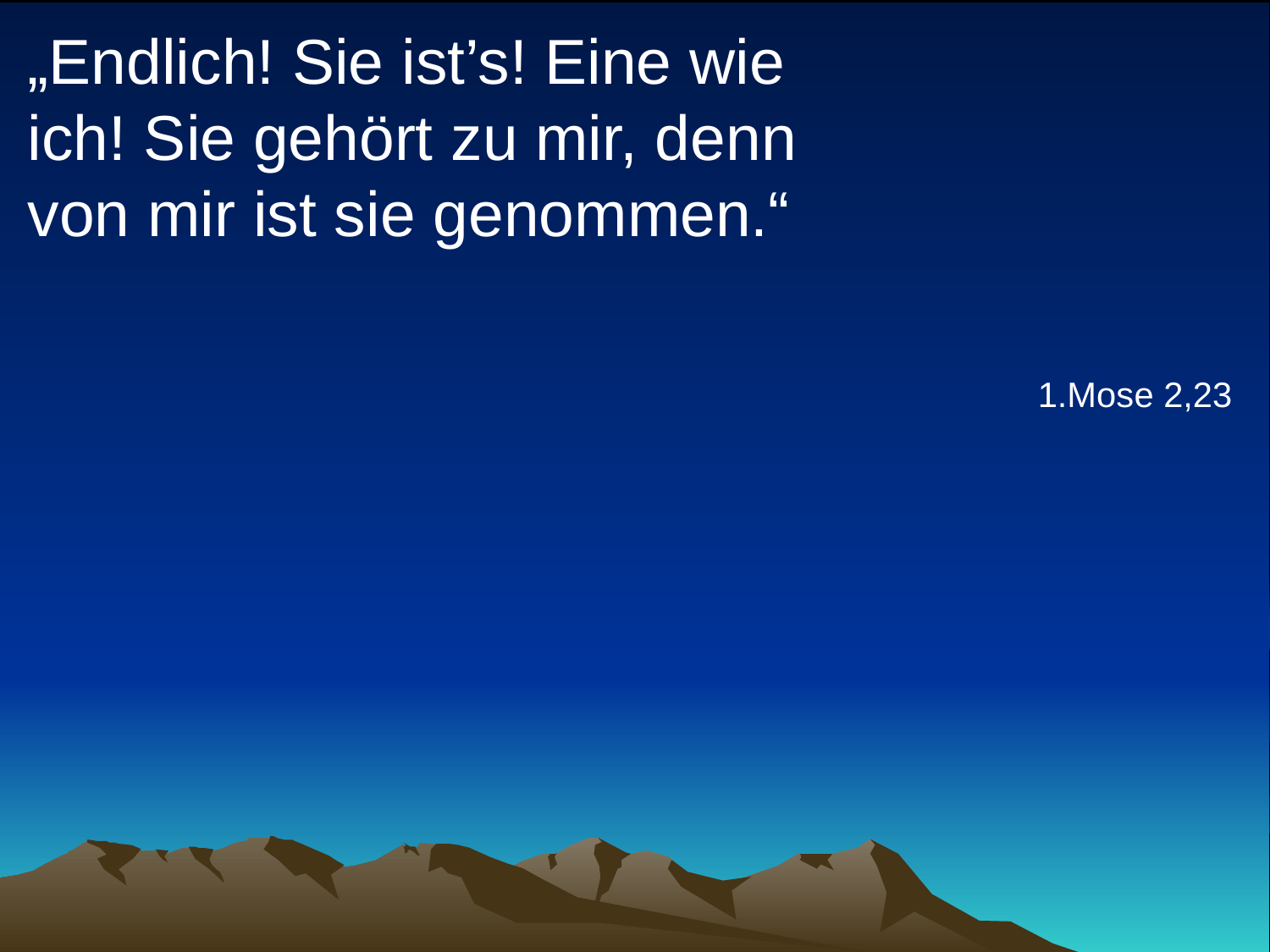

# „Endlich! Sie ist’s! Eine wie ich! Sie gehört zu mir, denn von mir ist sie genommen.“
1.Mose 2,23